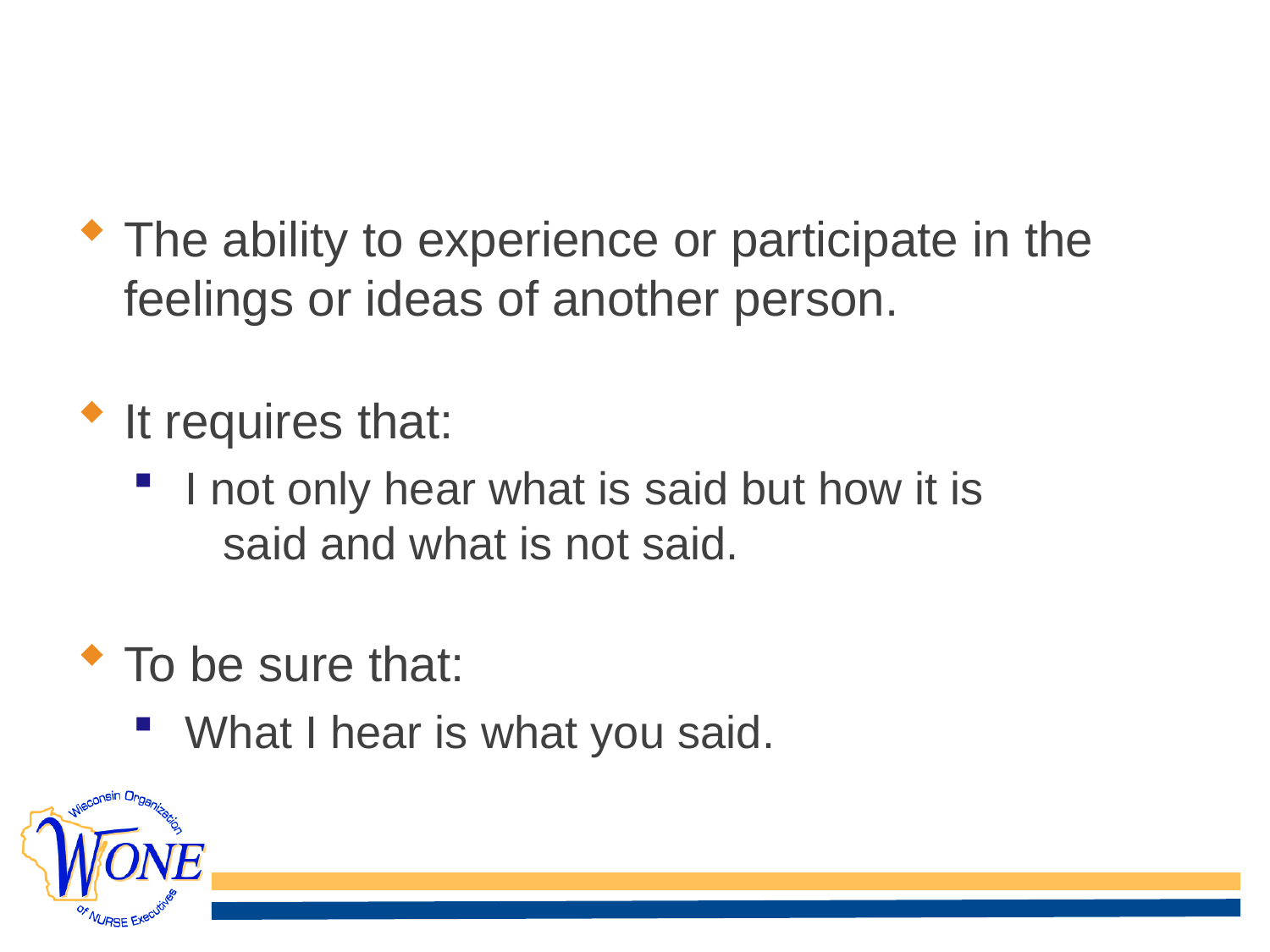

# Empathy
The ability to experience or participate in the feelings or ideas of another person.

It requires that:
 I not only hear what is said but how it is
    said and what is not said.

To be sure that:
 What I hear is what you said.